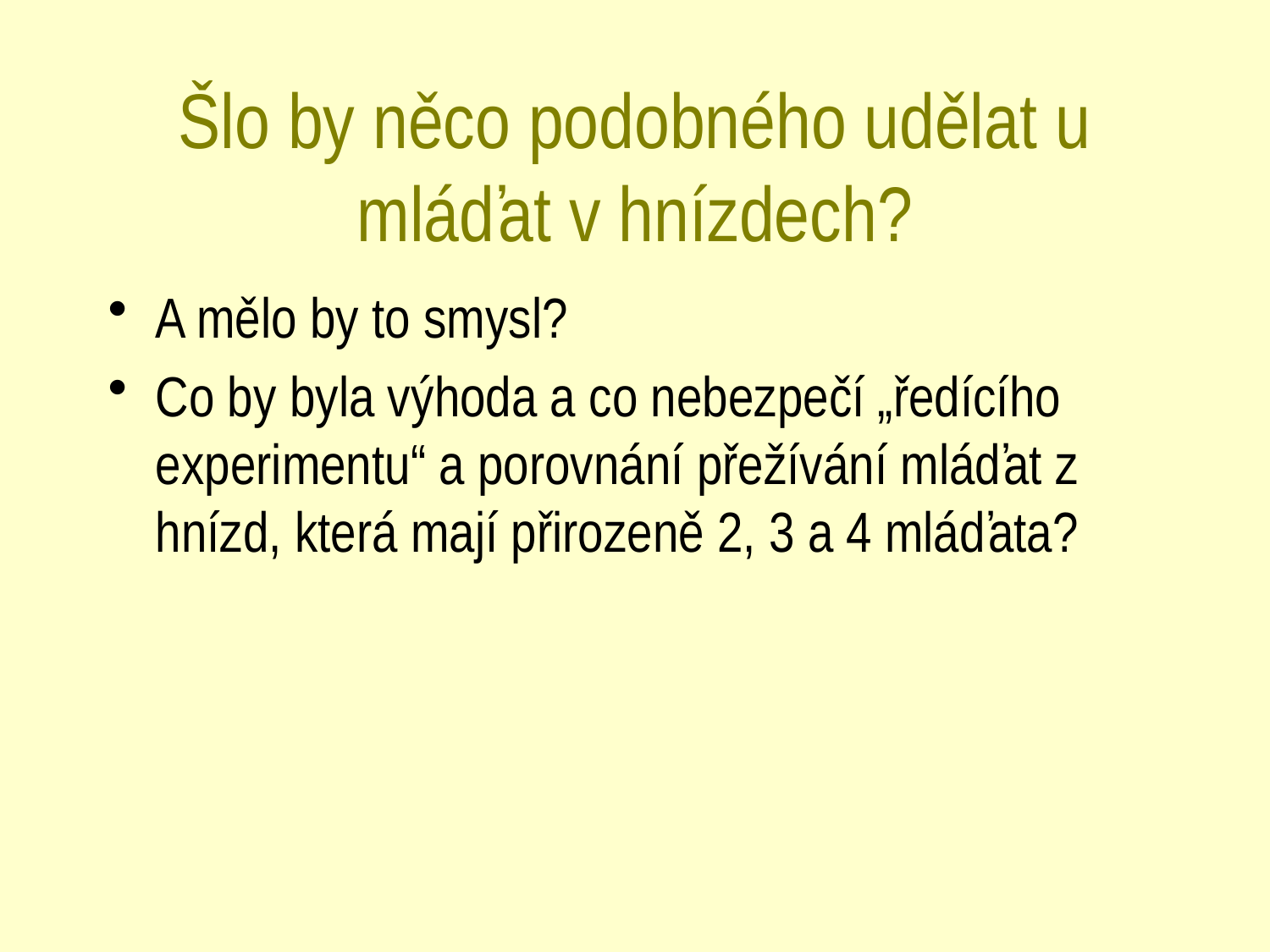

# Šlo by něco podobného udělat u mláďat v hnízdech?
A mělo by to smysl?
Co by byla výhoda a co nebezpečí „ředícího experimentu“ a porovnání přežívání mláďat z hnízd, která mají přirozeně 2, 3 a 4 mláďata?